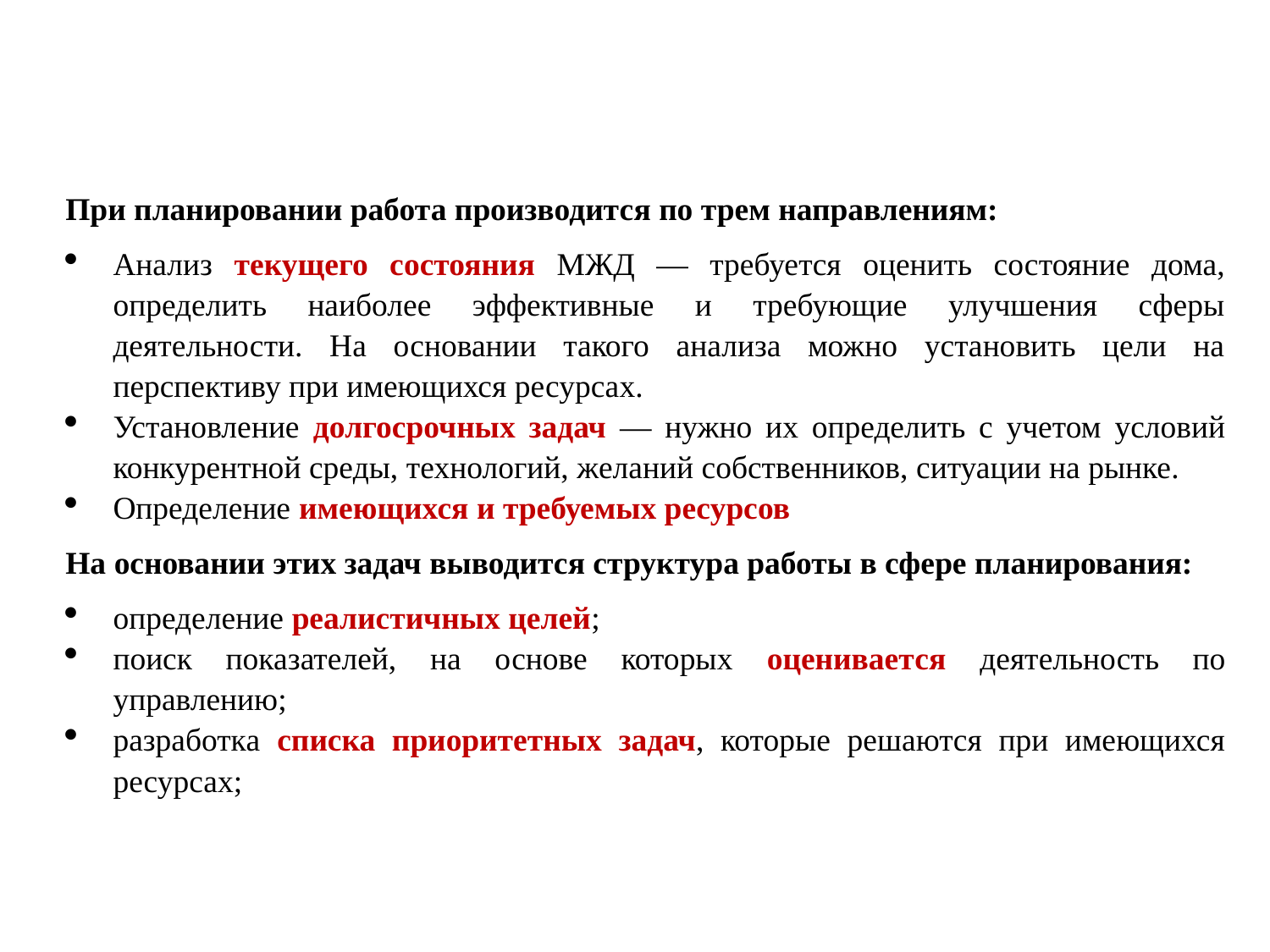

При планировании работа производится по трем направлениям:
Анализ текущего состояния МЖД — требуется оценить состояние дома, определить наиболее эффективные и требующие улучшения сферы деятельности. На основании такого анализа можно установить цели на перспективу при имеющихся ресурсах.
Установление долгосрочных задач — нужно их определить с учетом условий конкурентной среды, технологий, желаний собственников, ситуации на рынке.
Определение имеющихся и требуемых ресурсов
На основании этих задач выводится структура работы в сфере планирования:
определение реалистичных целей;
поиск показателей, на основе которых оценивается деятельность по управлению;
разработка списка приоритетных задач, которые решаются при имеющихся ресурсах;